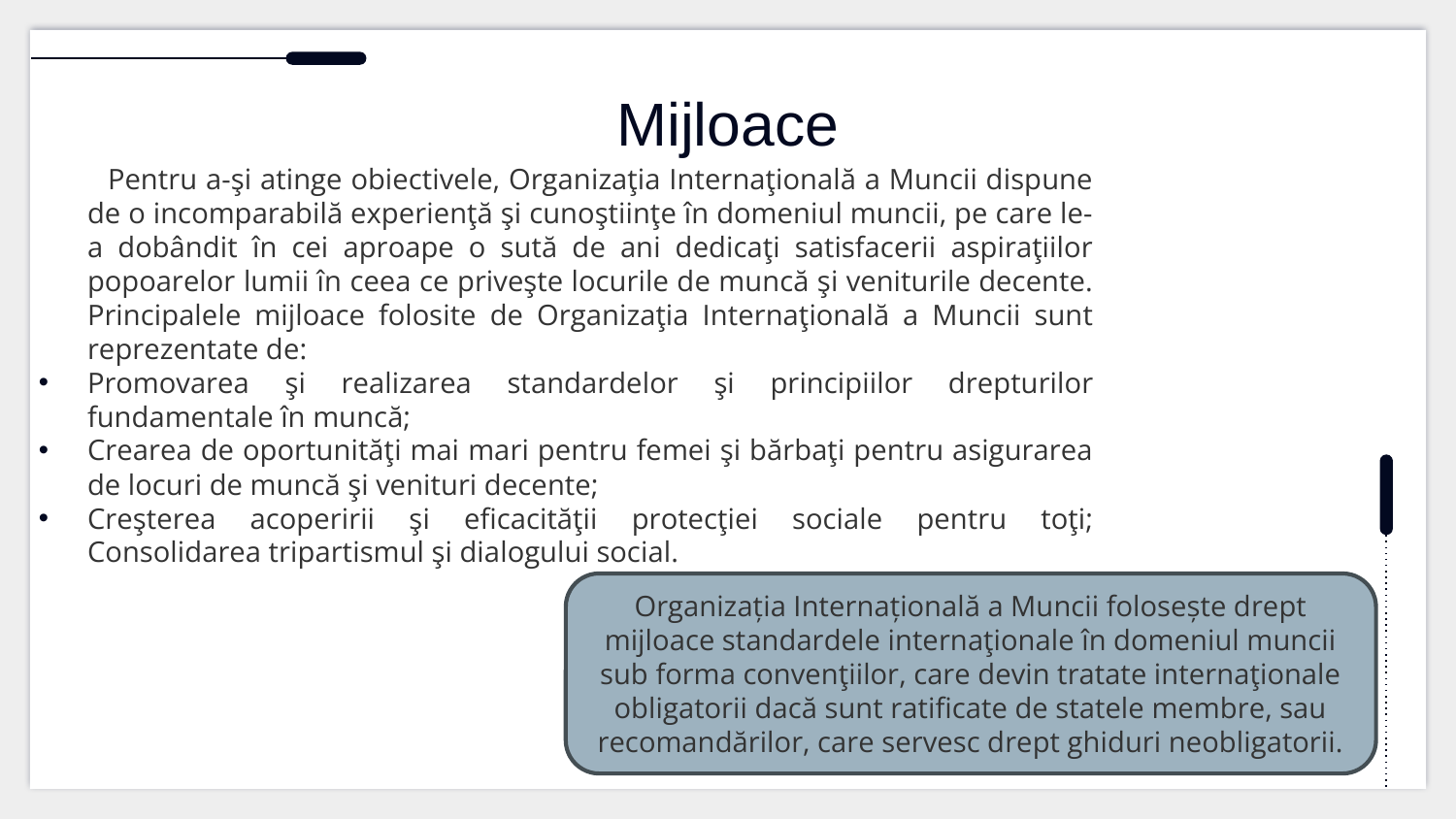

# Mijloace
        Pentru a-şi atinge obiectivele, Organizaţia Internaţională a Muncii dispune de o incomparabilă experienţă şi cunoştiinţe în domeniul muncii, pe care le-a dobândit în cei aproape o sută de ani dedicaţi satisfacerii aspiraţiilor popoarelor lumii în ceea ce priveşte locurile de muncă şi veniturile decente.
Principalele mijloace folosite de Organizaţia Internaţională a Muncii sunt reprezentate de:
Promovarea şi realizarea standardelor şi principiilor drepturilor fundamentale în muncă;
Crearea de oportunităţi mai mari pentru femei şi bărbaţi pentru asigurarea de locuri de muncă şi venituri decente;
Creşterea acoperirii şi eficacităţii protecţiei sociale pentru toţi;
Consolidarea tripartismul şi dialogului social.

Organizația Internațională a Muncii folosește drept mijloace standardele internaţionale în domeniul muncii sub forma convenţiilor, care devin tratate internaţionale obligatorii dacă sunt ratificate de statele membre, sau recomandărilor, care servesc drept ghiduri neobligatorii.